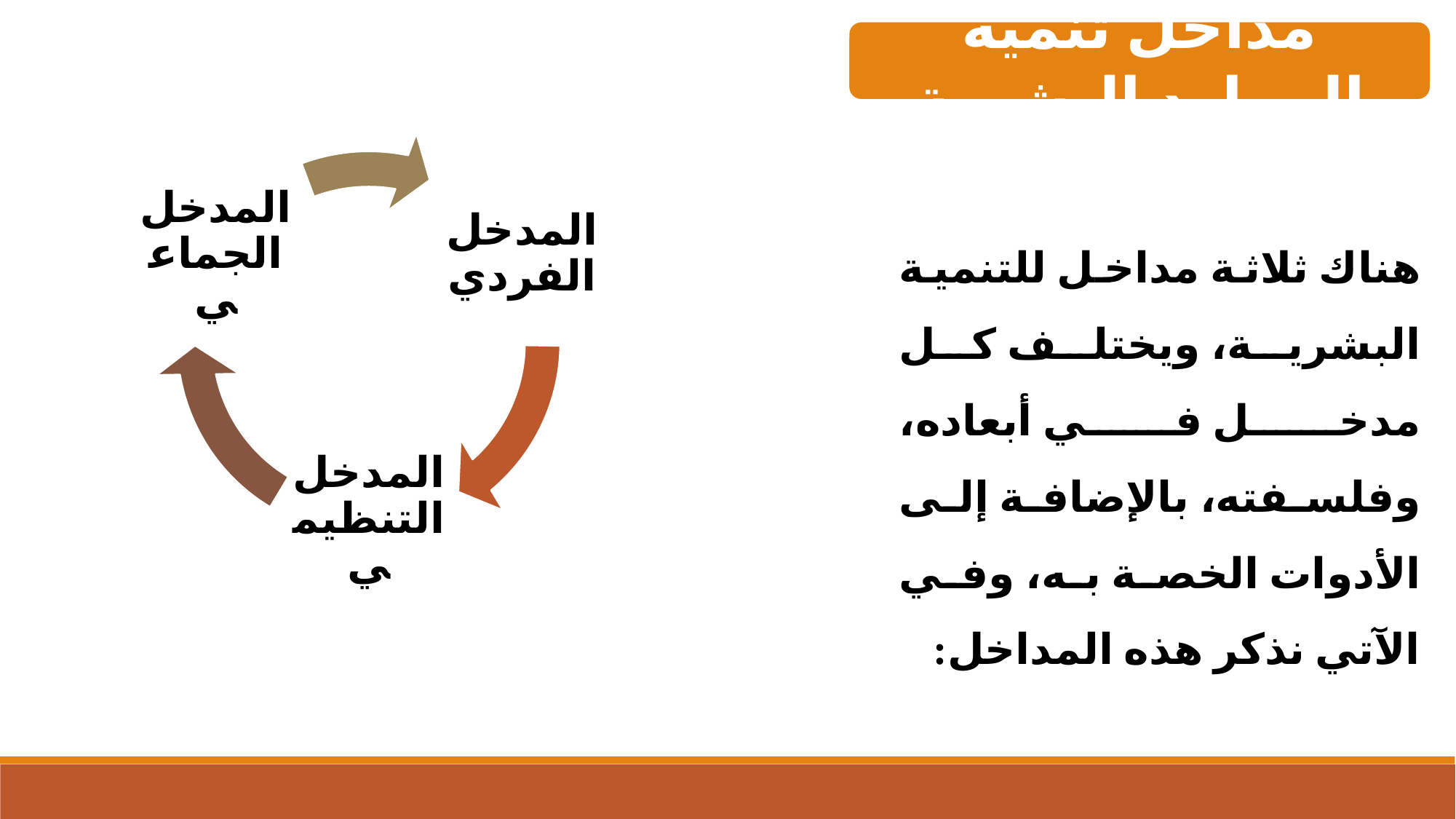

مداخل تنمية الموارد البشرية
المدخل الفردي
المدخل التنظيمي
المدخل الجماعي
هناك ثلاثة مداخل للتنمية البشرية، ويختلف كل مدخل في أبعاده، وفلسفته، بالإضافة إلى الأدوات الخصة به، وفي الآتي نذكر هذه المداخل: